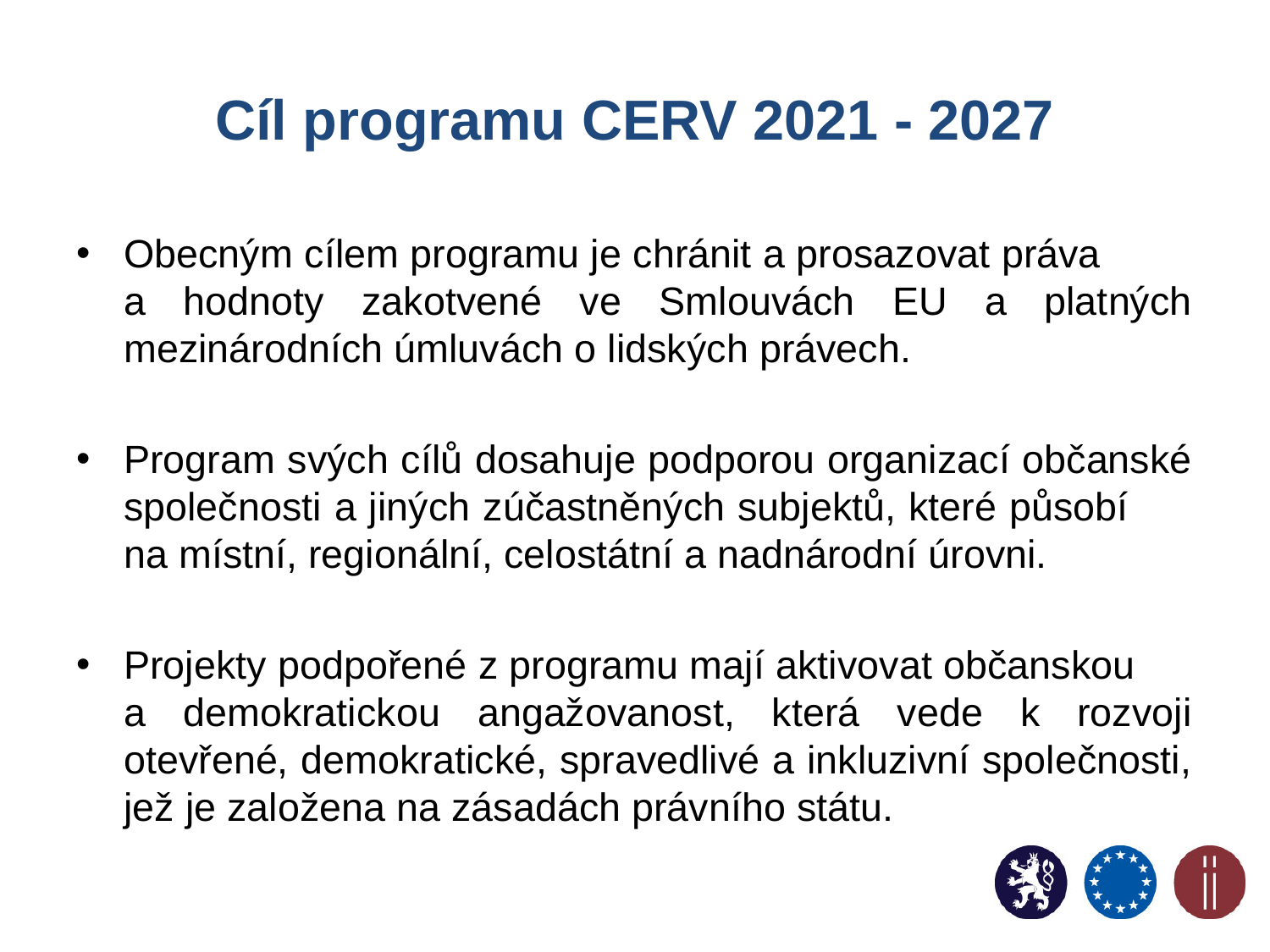

# Cíl programu CERV 2021 - 2027
Obecným cílem programu je chránit a prosazovat práva         a hodnoty zakotvené ve Smlouvách EU a platných mezinárodních úmluvách o lidských právech.

Program svých cílů dosahuje podporou organizací občanské společnosti a jiných zúčastněných subjektů, které působí      na místní, regionální, celostátní a nadnárodní úrovni.

Projekty podpořené z programu mají aktivovat občanskou      a demokratickou angažovanost, která vede k rozvoji otevřené, demokratické, spravedlivé a inkluzivní společnosti, jež je založena na zásadách právního státu.